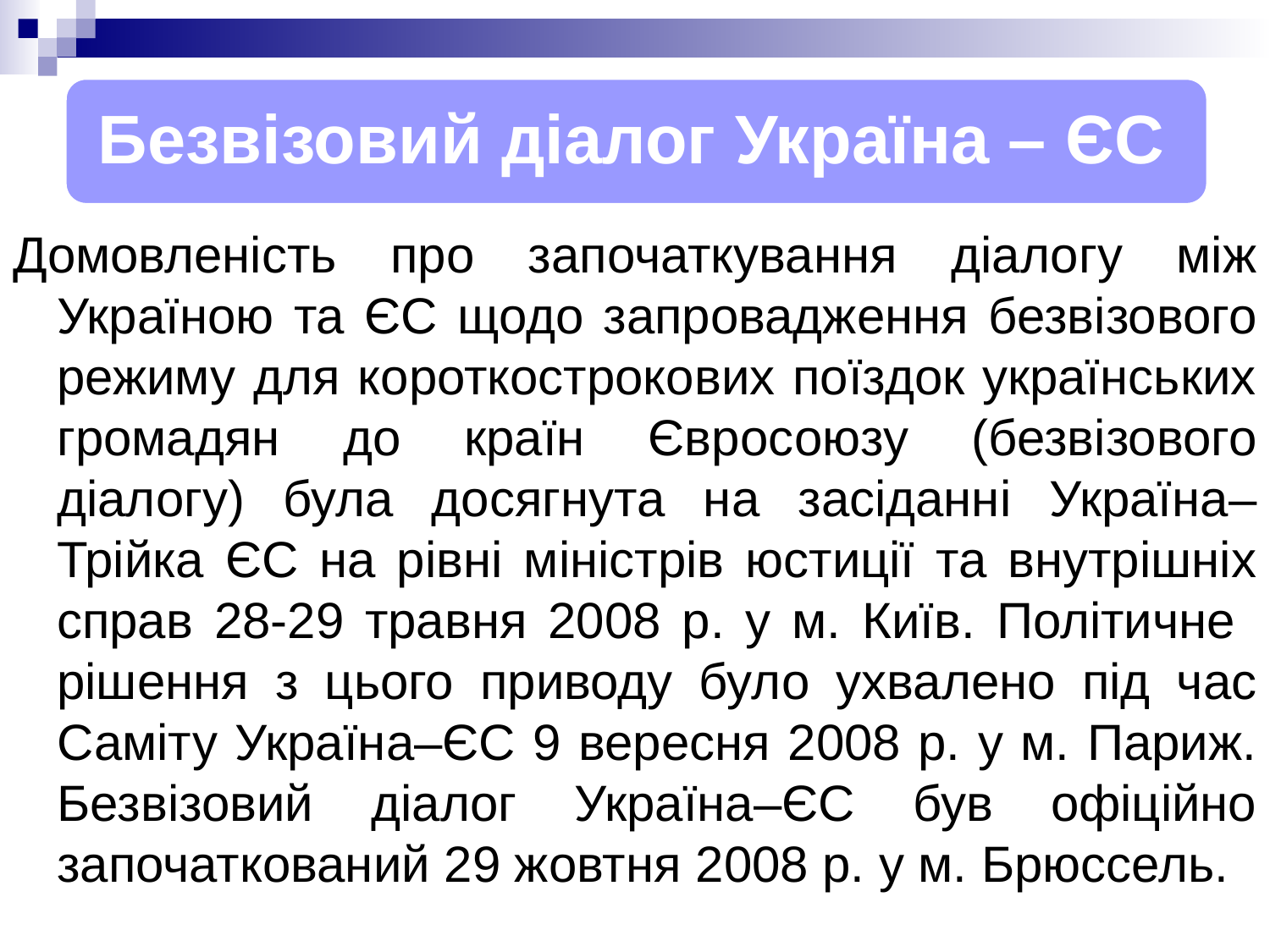

Безвізовий діалог Україна – ЄС
Домовленість про започаткування діалогу між Україною та ЄС щодо запровадження безвізового режиму для короткострокових поїздок українських громадян до країн Євросоюзу (безвізового діалогу) була досягнута на засіданні Україна–Трійка ЄС на рівні міністрів юстиції та внутрішніх справ 28-29 травня 2008 р. у м. Київ. Політичне  рішення з цього приводу було ухвалено під час Саміту Україна–ЄС 9 вересня 2008 р. у м. Париж. Безвізовий діалог Україна–ЄС був офіційно започаткований 29 жовтня 2008 р. у м. Брюссель.